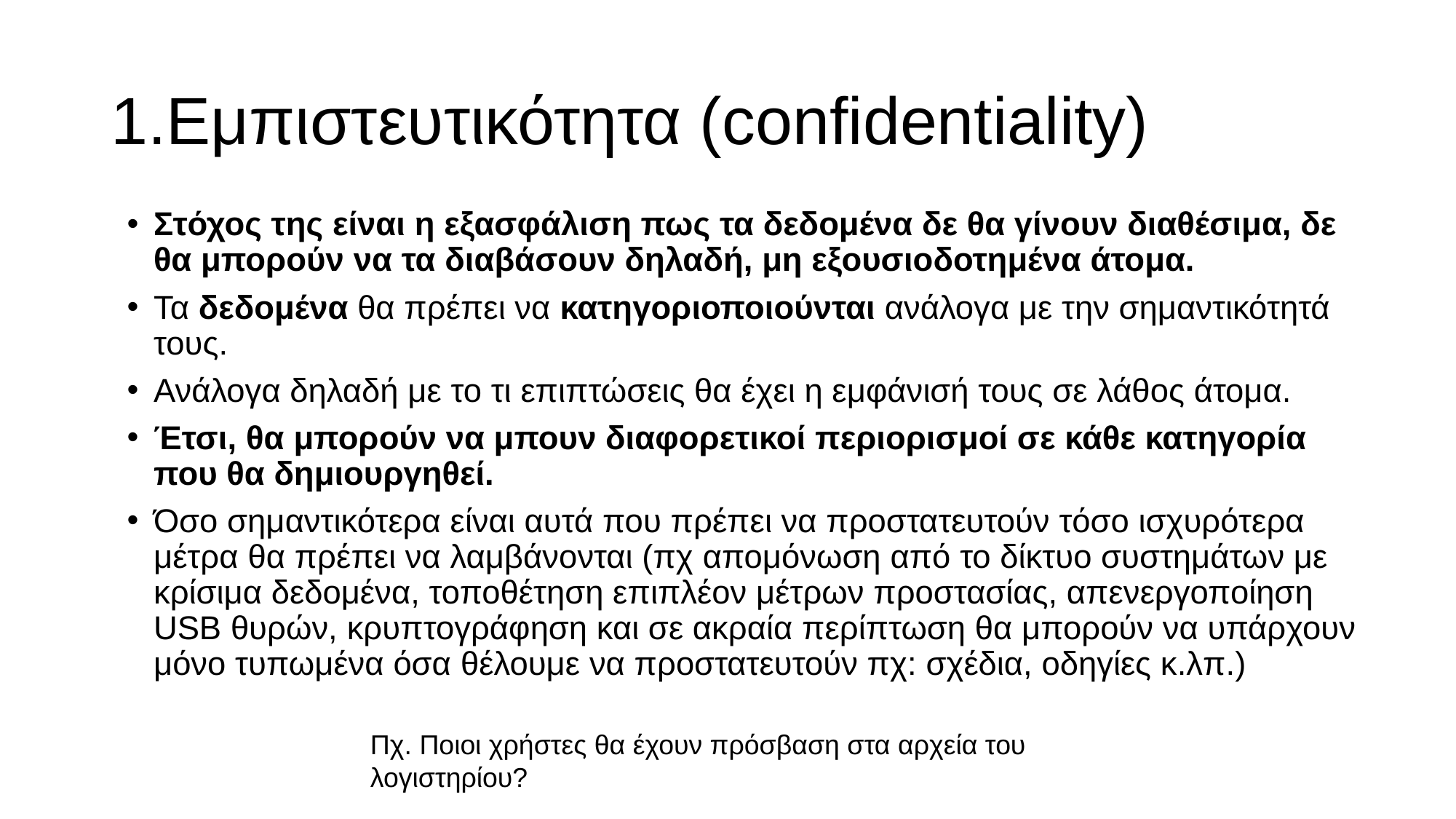

# 1.Εμπιστευτικότητα (confidentiality)
Στόχος της είναι η εξασφάλιση πως τα δεδομένα δε θα γίνουν διαθέσιμα, δε θα μπορούν να τα διαβάσουν δηλαδή, μη εξουσιοδοτημένα άτομα.
Τα δεδομένα θα πρέπει να κατηγοριοποιούνται ανάλογα με την σημαντικότητά τους.
Ανάλογα δηλαδή με το τι επιπτώσεις θα έχει η εμφάνισή τους σε λάθος άτομα.
Έτσι, θα μπορούν να μπουν διαφορετικοί περιορισμοί σε κάθε κατηγορία που θα δημιουργηθεί.
Όσο σημαντικότερα είναι αυτά που πρέπει να προστατευτούν τόσο ισχυρότερα μέτρα θα πρέπει να λαμβάνονται (πχ απομόνωση από το δίκτυο συστημάτων με κρίσιμα δεδομένα, τοποθέτηση επιπλέον μέτρων προστασίας, απενεργοποίηση USB θυρών, κρυπτογράφηση και σε ακραία περίπτωση θα μπορούν να υπάρχουν μόνο τυπωμένα όσα θέλουμε να προστατευτούν πχ: σχέδια, οδηγίες κ.λπ.)
Πχ. Ποιοι χρήστες θα έχουν πρόσβαση στα αρχεία του λογιστηρίου?